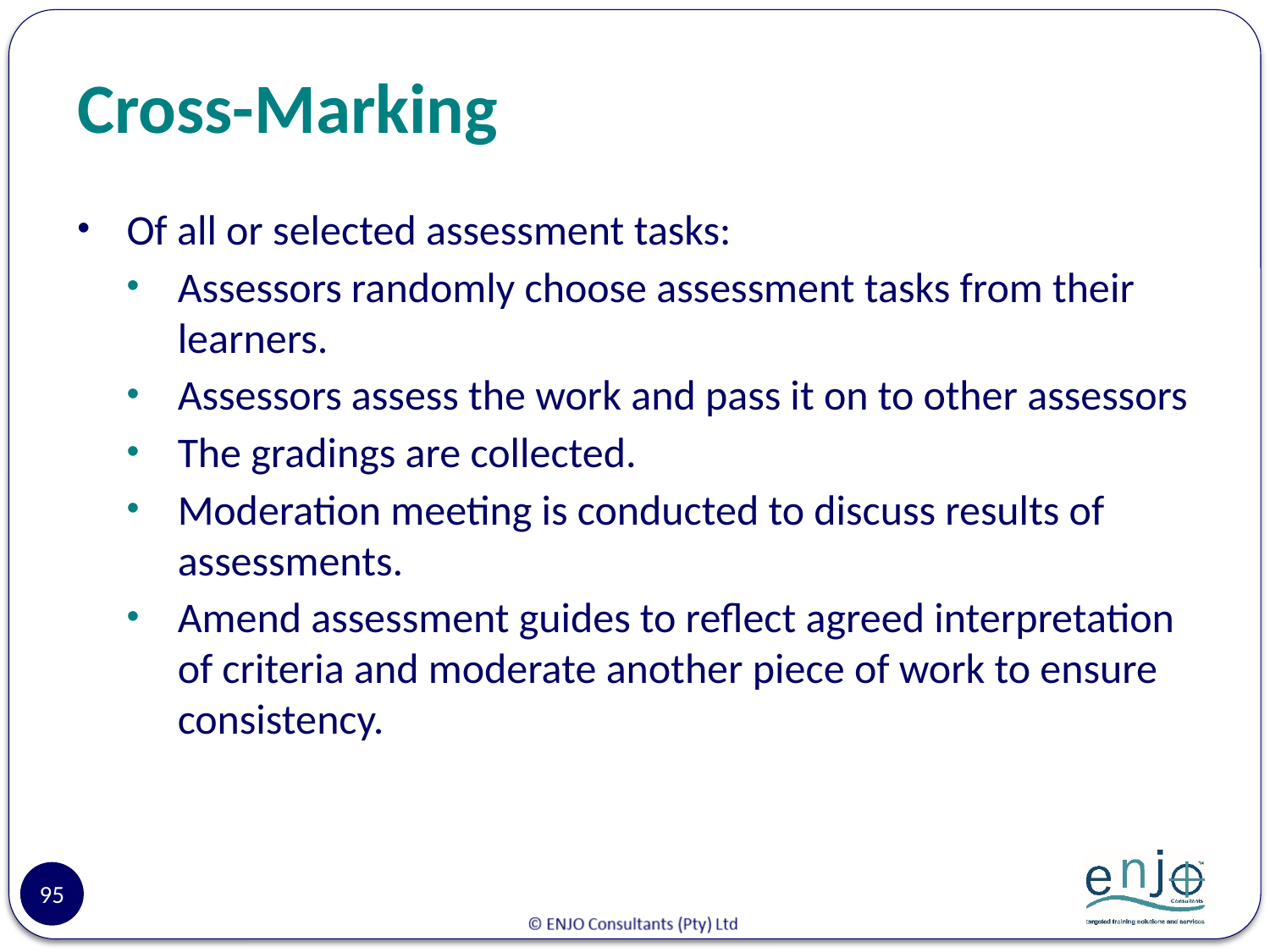

# Cross-Marking
Of all or selected assessment tasks:
Assessors randomly choose assessment tasks from their learners.
Assessors assess the work and pass it on to other assessors
The gradings are collected.
Moderation meeting is conducted to discuss results of assessments.
Amend assessment guides to reflect agreed interpretation of criteria and moderate another piece of work to ensure consistency.

95